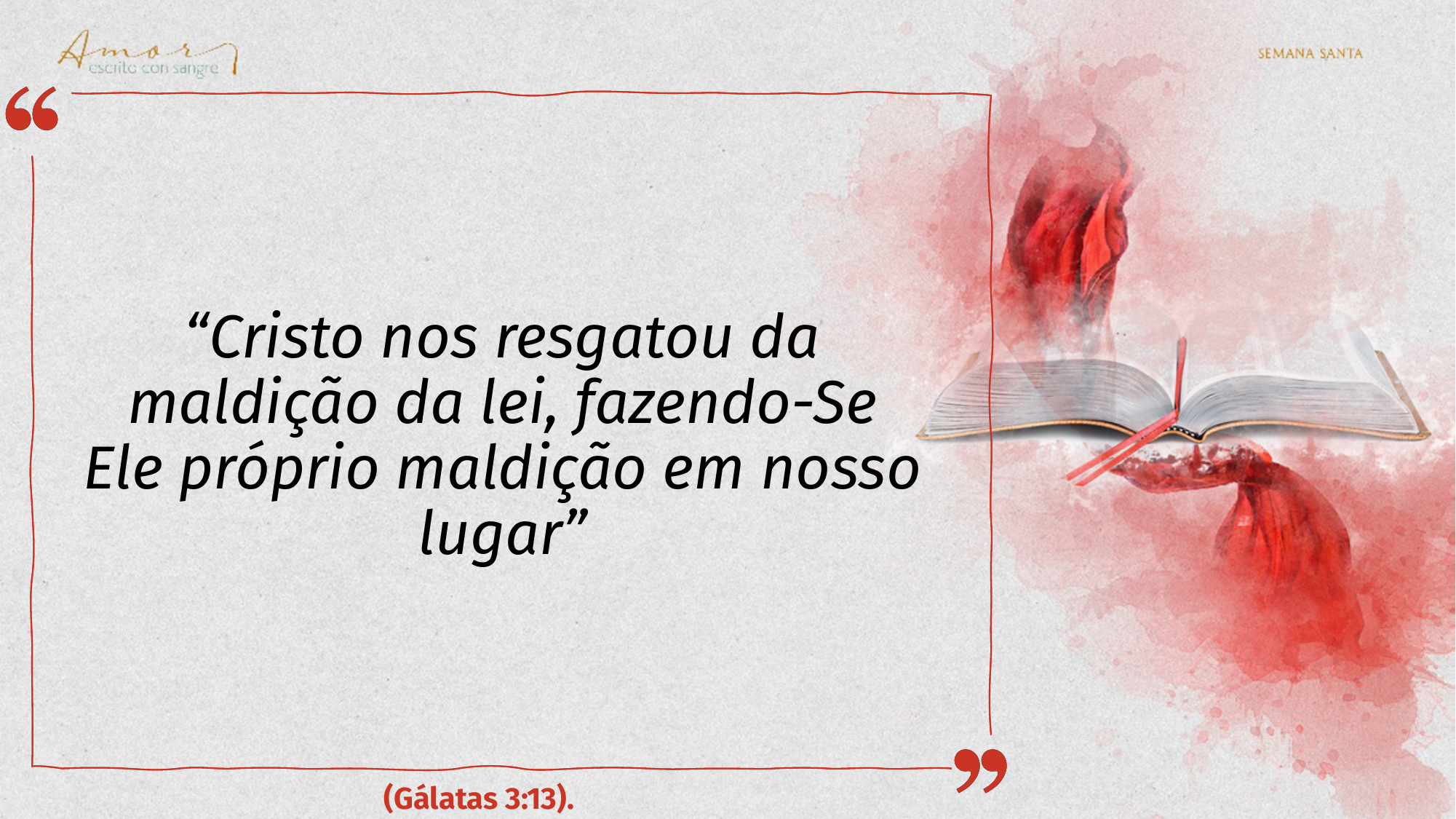

“Cristo nos resgatou da maldição da lei, fazendo-Se Ele próprio maldição em nosso lugar”
(Gálatas 3:13).